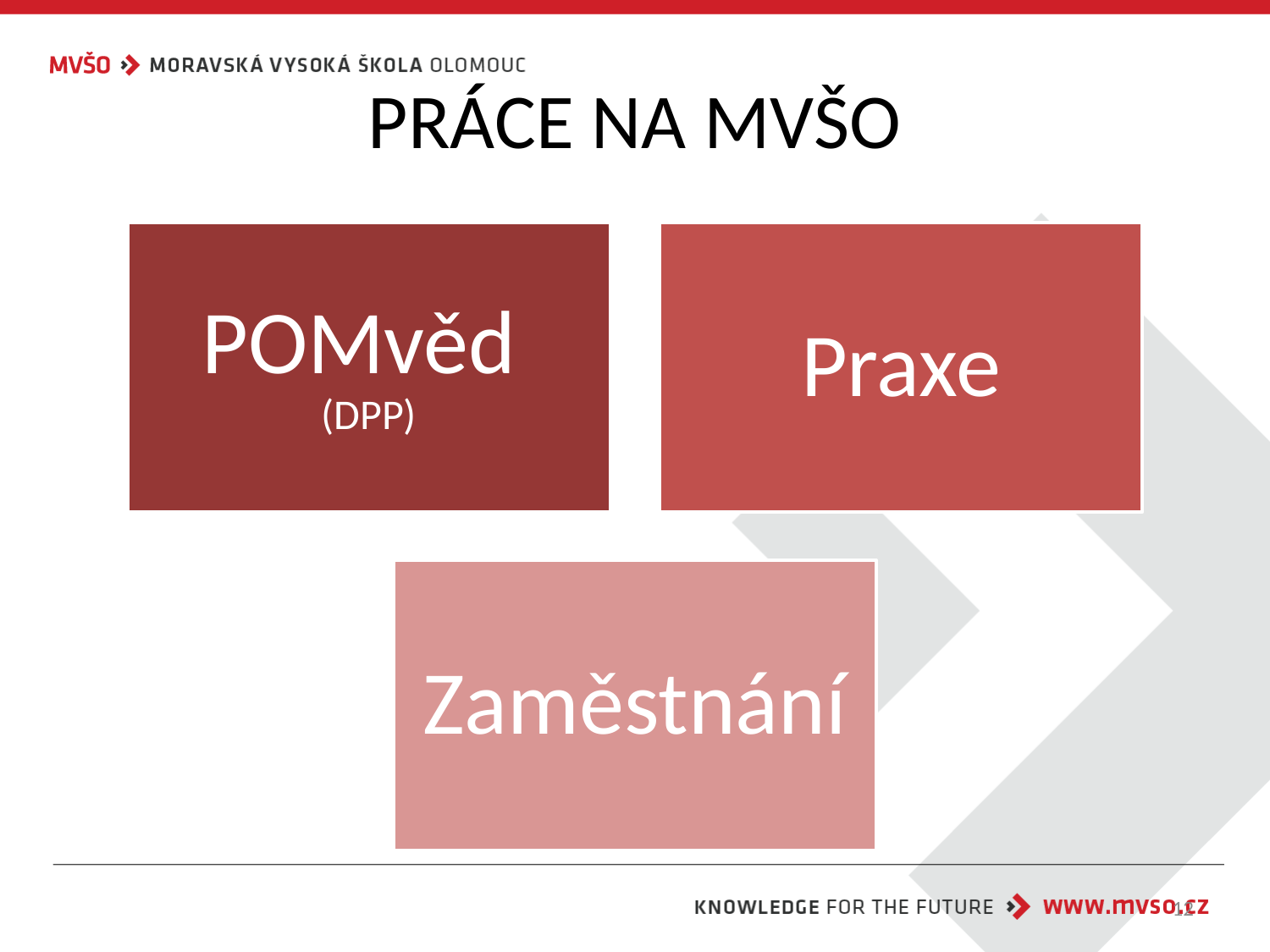

# PRÁCE NA MVŠO
POMvěd
(DPP)
Praxe
Zaměstnání
12